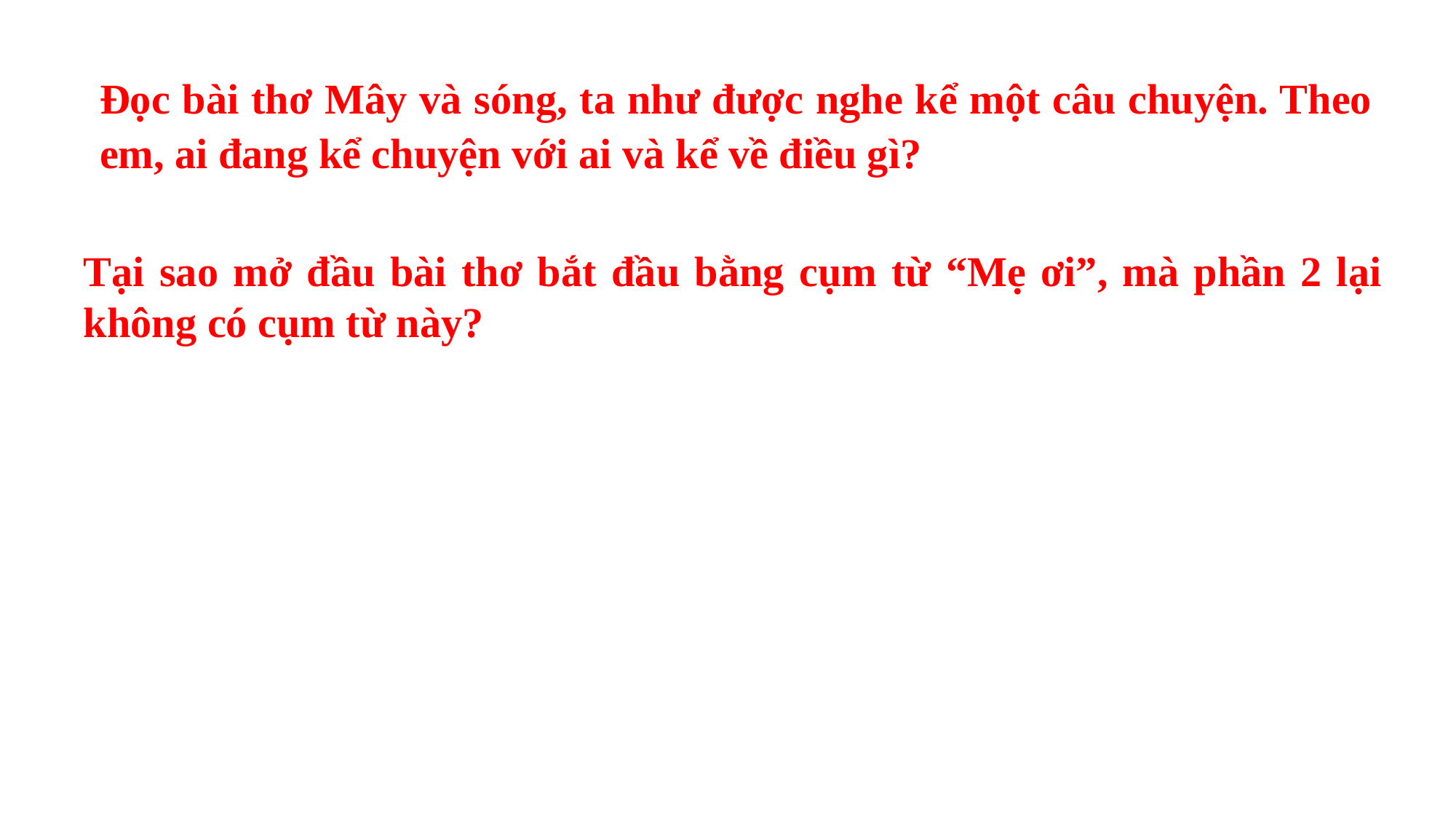

Đọc bài thơ Mây và sóng, ta như được nghe kể một câu chuyện. Theo em, ai đang kể chuyện với ai và kể về điều gì?
Tại sao mở đầu bài thơ bắt đầu bằng cụm từ “Mẹ ơi”, mà phần 2 lại không có cụm từ này?